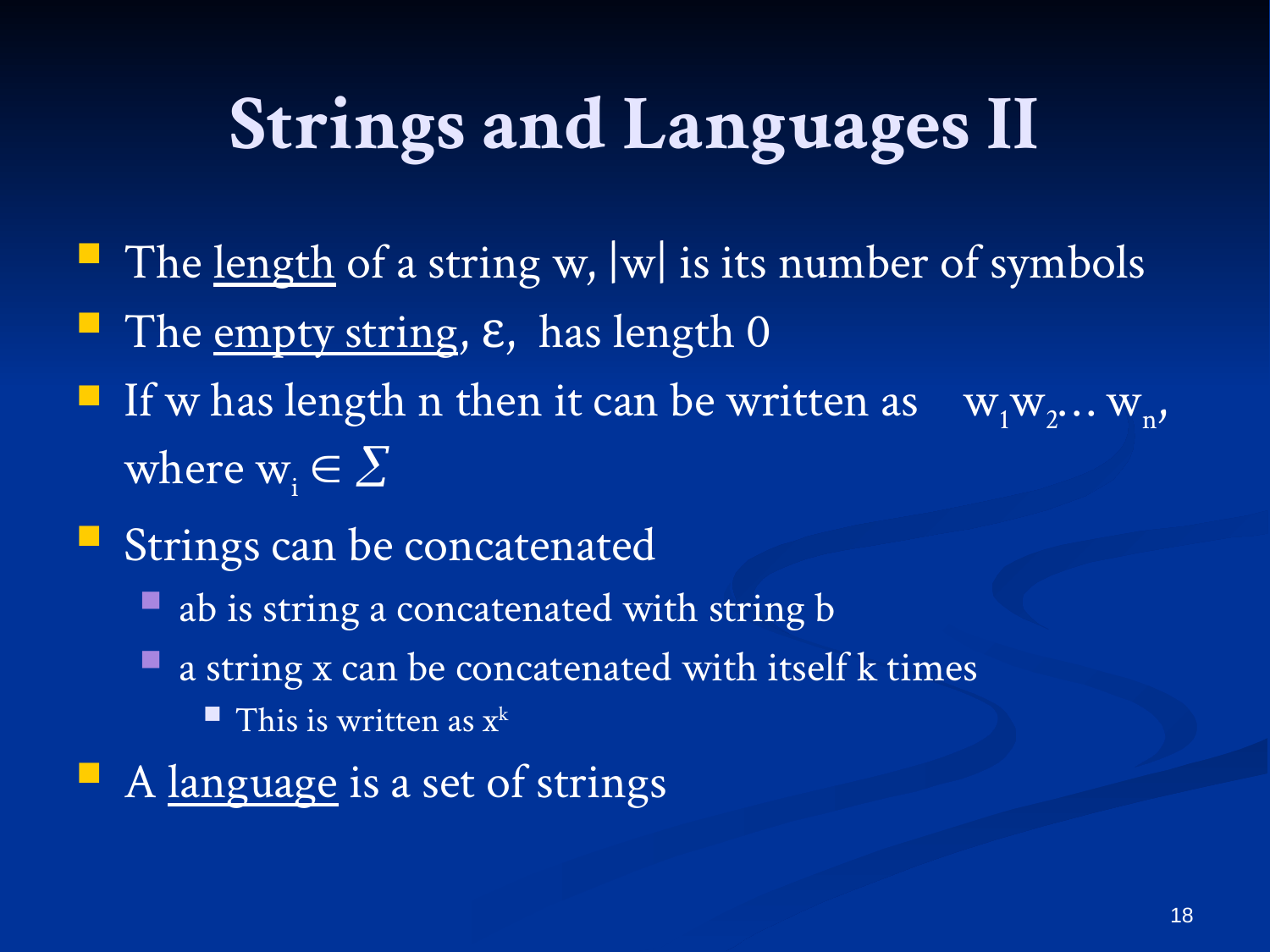

# Strings and Languages II
The length of a string w, |w| is its number of symbols
The empty string, ε,  has length 0
If w has length n then it can be written as    w1w2… wn, where wi ∈ ∑
Strings can be concatenated
ab is string a concatenated with string b
a string x can be concatenated with itself k times
This is written as xk
A language is a set of strings
18